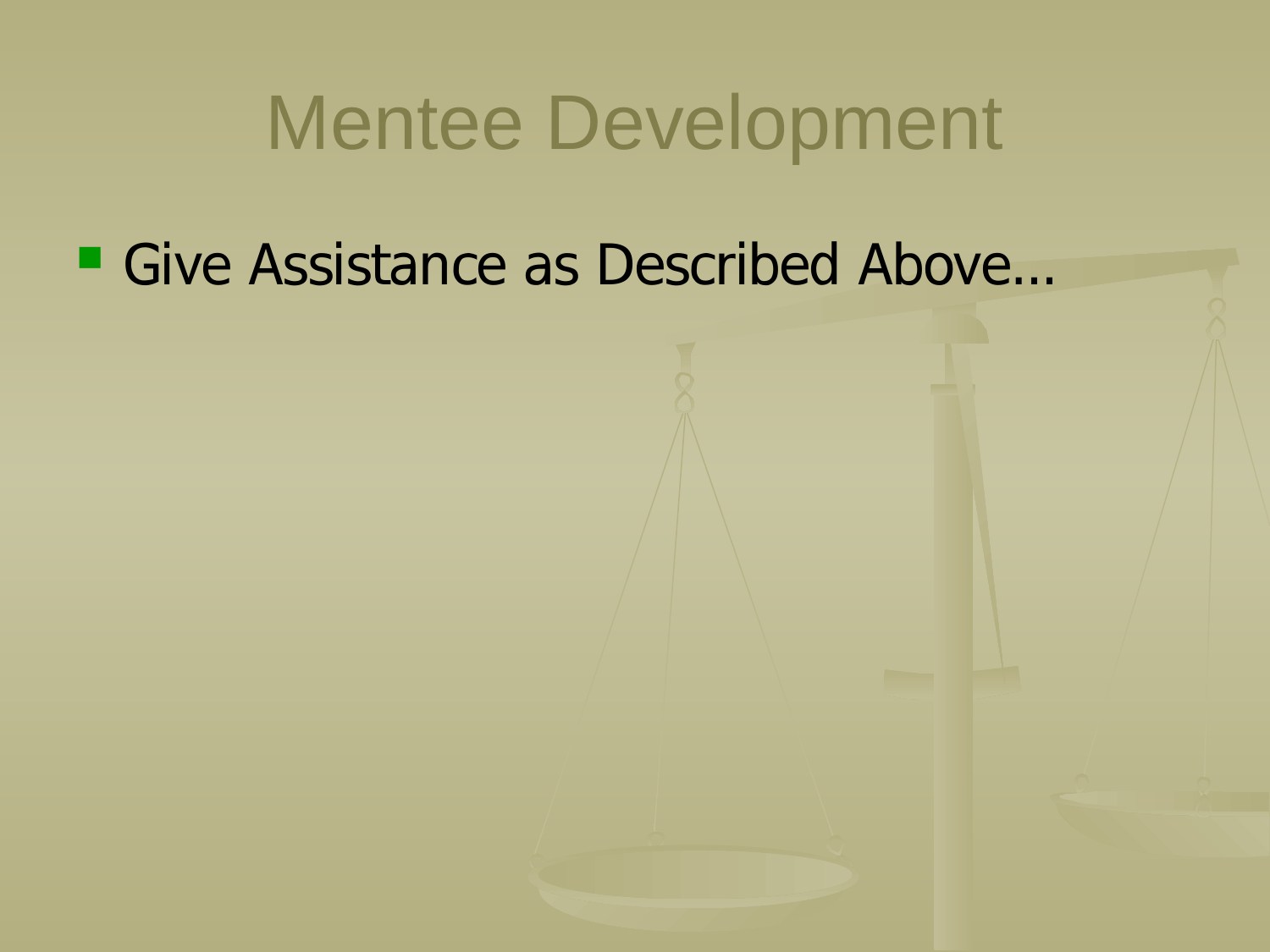

# Mentee Development
Give Assistance as Described Above…